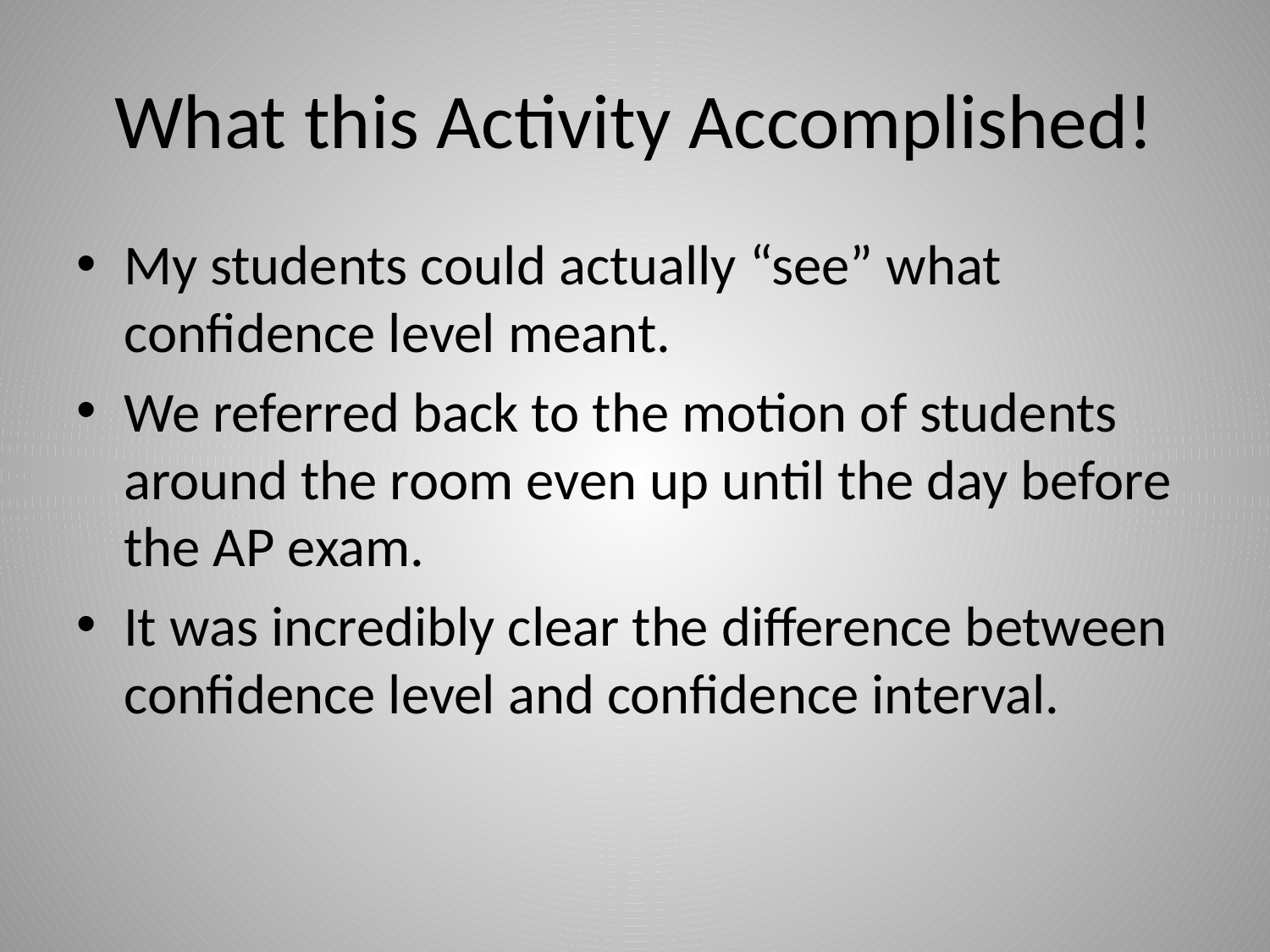

# What this Activity Accomplished!
My students could actually “see” what confidence level meant.
We referred back to the motion of students around the room even up until the day before the AP exam.
It was incredibly clear the difference between confidence level and confidence interval.